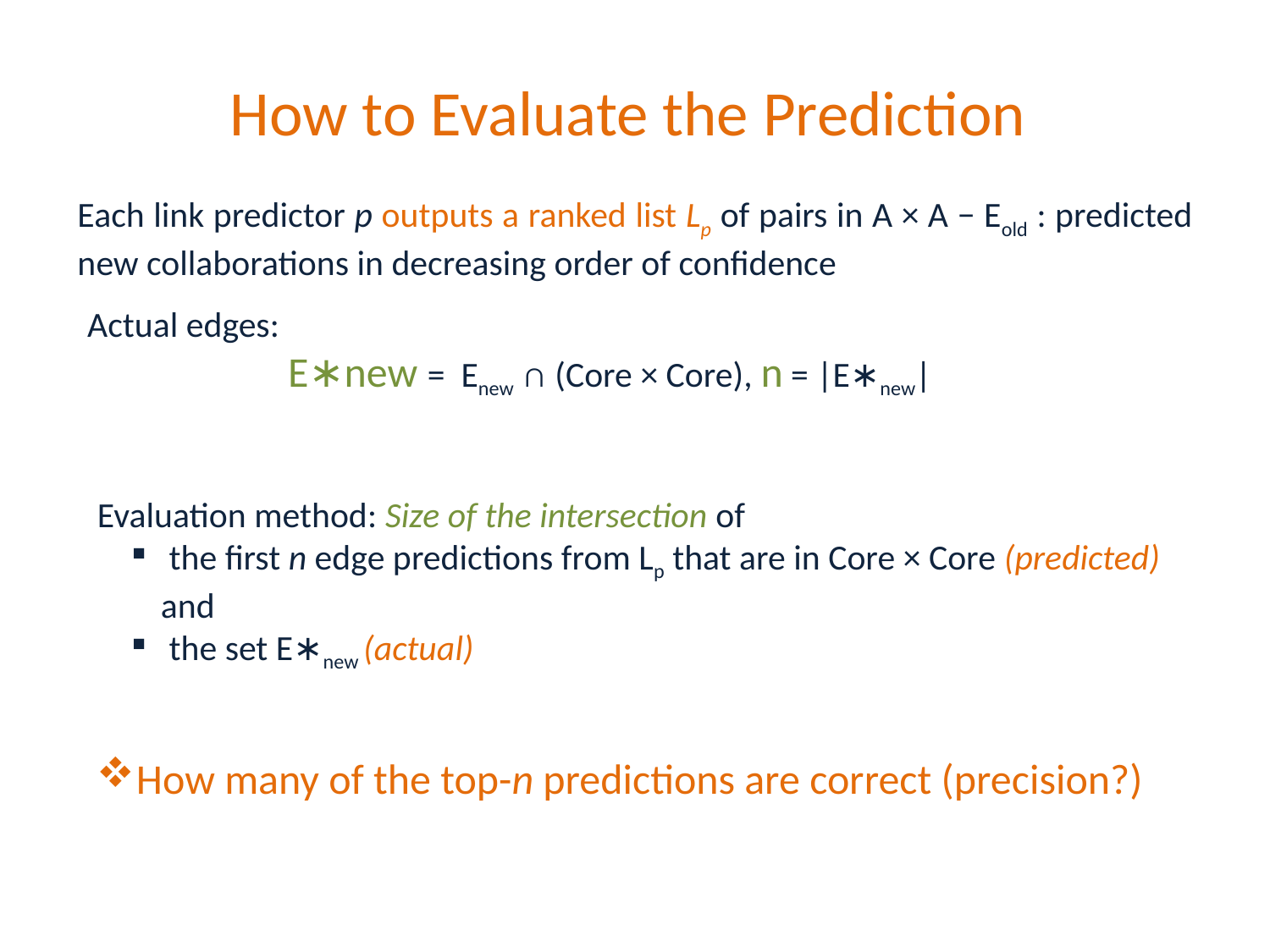

How to Evaluate the Prediction
Each link predictor p outputs a ranked list Lp of pairs in A × A − Eold : predicted new collaborations in decreasing order of confidence
Actual edges:
E∗new =  Enew ∩ (Core × Core), n = |E∗new|
Evaluation method: Size of the intersection of
 the first n edge predictions from Lp that are in Core × Core (predicted) and
 the set E∗new (actual)

How many of the top-n predictions are correct (precision?)